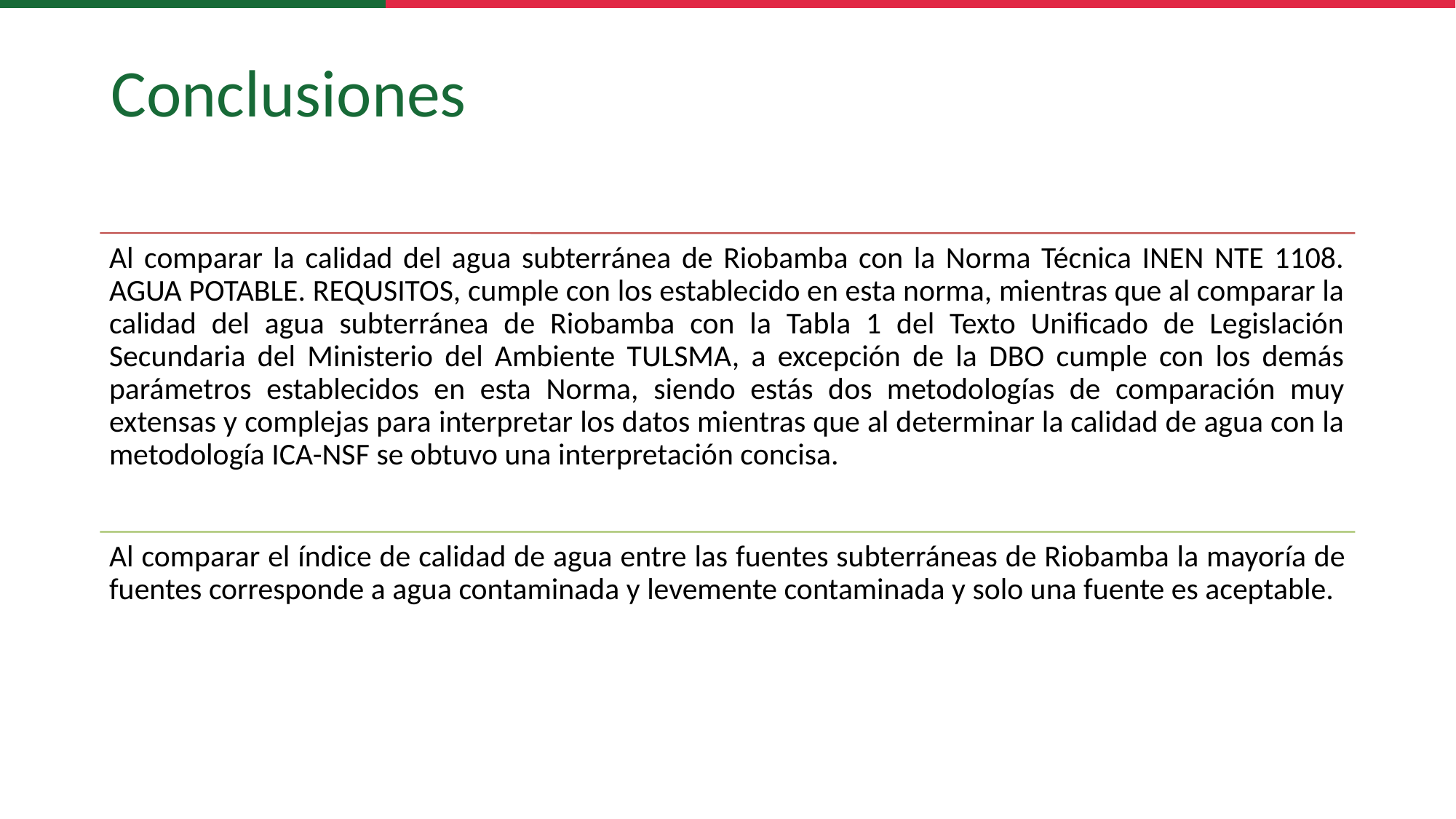

# Conclusiones
Al comparar la calidad del agua subterránea de Riobamba con la Norma Técnica INEN NTE 1108. AGUA POTABLE. REQUSITOS, cumple con los establecido en esta norma, mientras que al comparar la calidad del agua subterránea de Riobamba con la Tabla 1 del Texto Unificado de Legislación Secundaria del Ministerio del Ambiente TULSMA, a excepción de la DBO cumple con los demás parámetros establecidos en esta Norma, siendo estás dos metodologías de comparación muy extensas y complejas para interpretar los datos mientras que al determinar la calidad de agua con la metodología ICA-NSF se obtuvo una interpretación concisa.
Al comparar el índice de calidad de agua entre las fuentes subterráneas de Riobamba la mayoría de fuentes corresponde a agua contaminada y levemente contaminada y solo una fuente es aceptable.